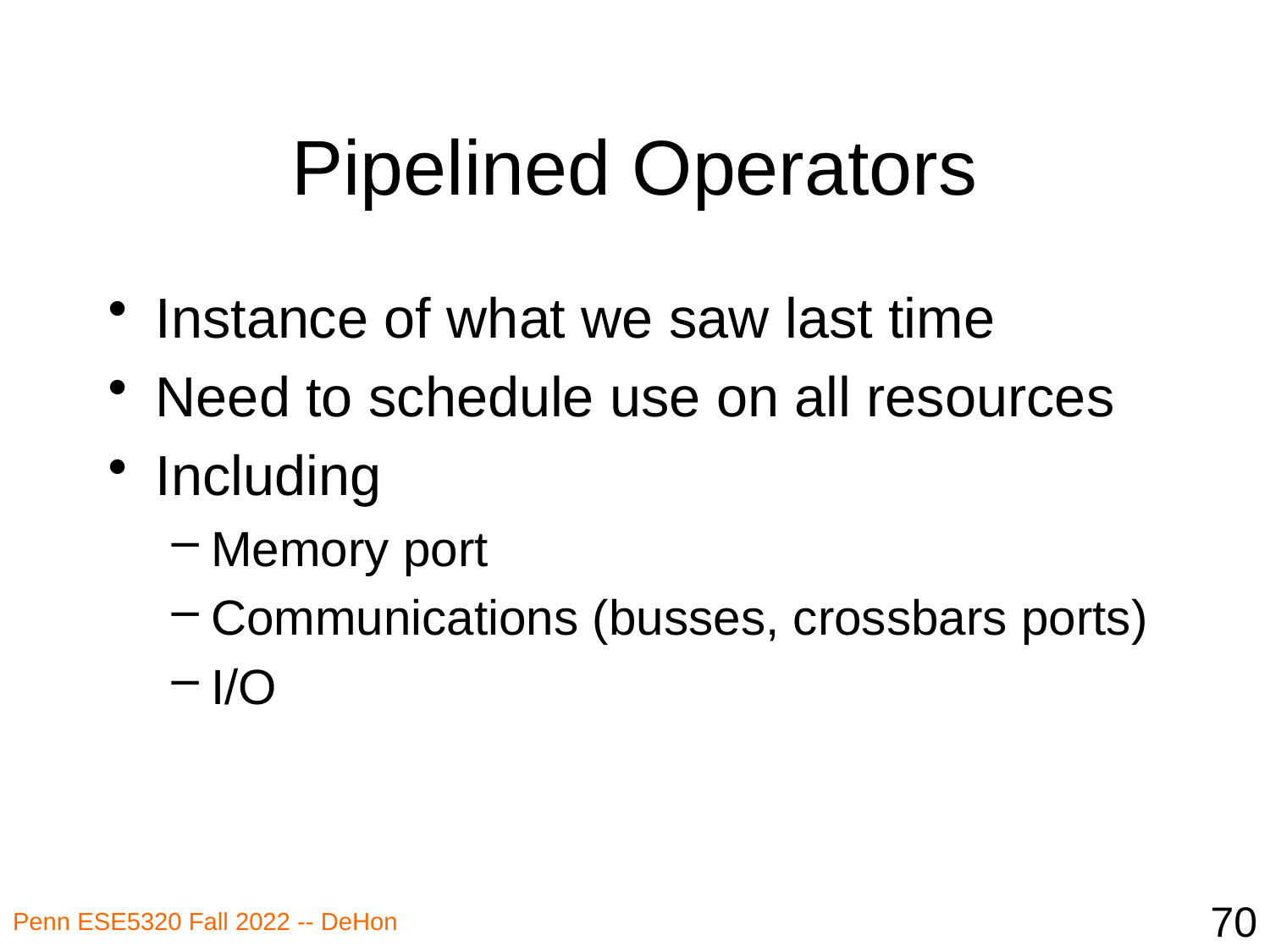

# Pipelined Operators
Instance of what we saw last time
Need to schedule use on all resources
Including
Memory port
Communications (busses, crossbars ports)
I/O

70
Penn ESE5320 Fall 2022 -- DeHon